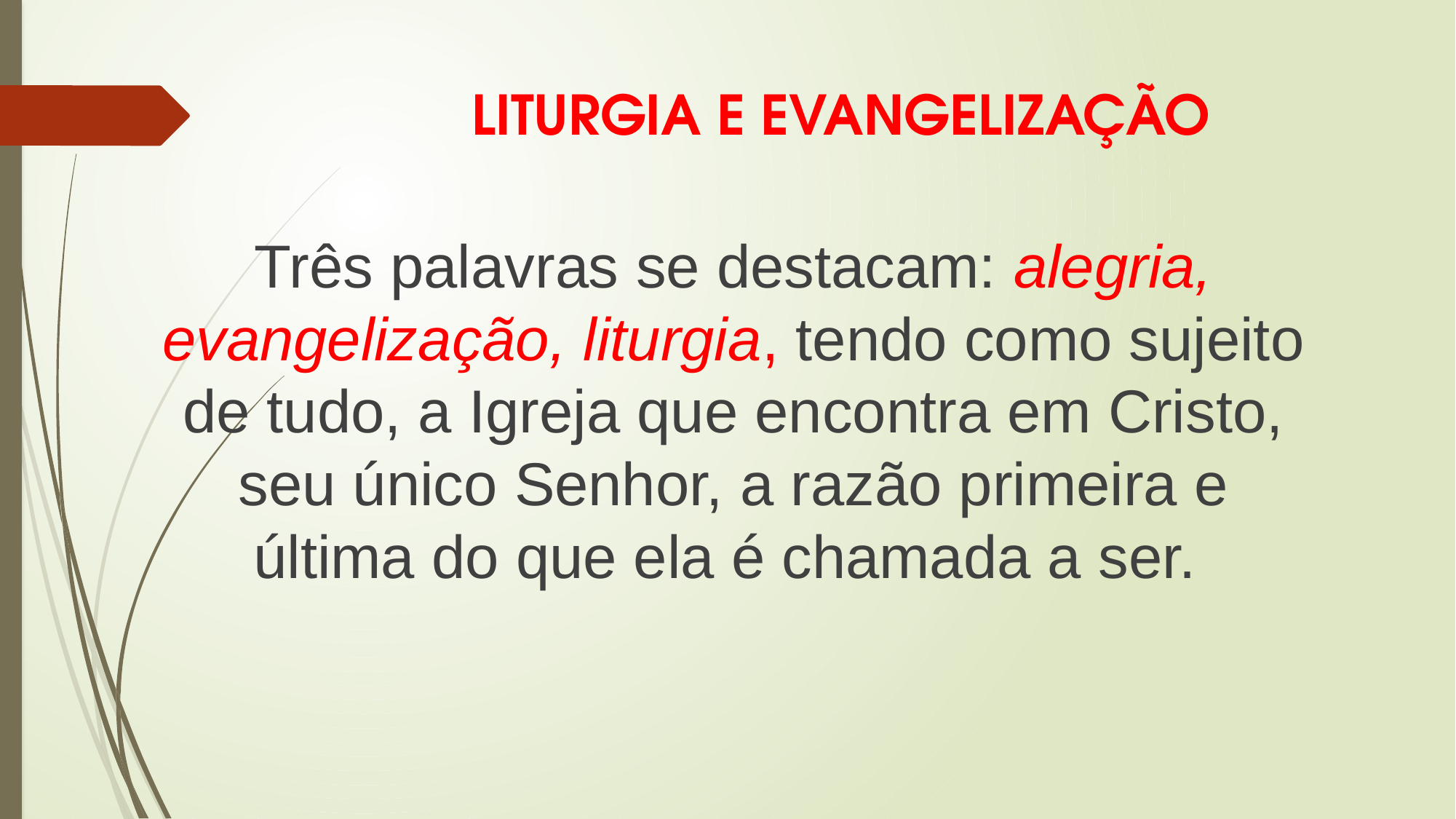

# LITURGIA E EVANGELIZAÇÃO
Três palavras se destacam: alegria, evangelização, liturgia, tendo como sujeito de tudo, a Igreja que encontra em Cristo, seu único Senhor, a razão primeira e última do que ela é chamada a ser.